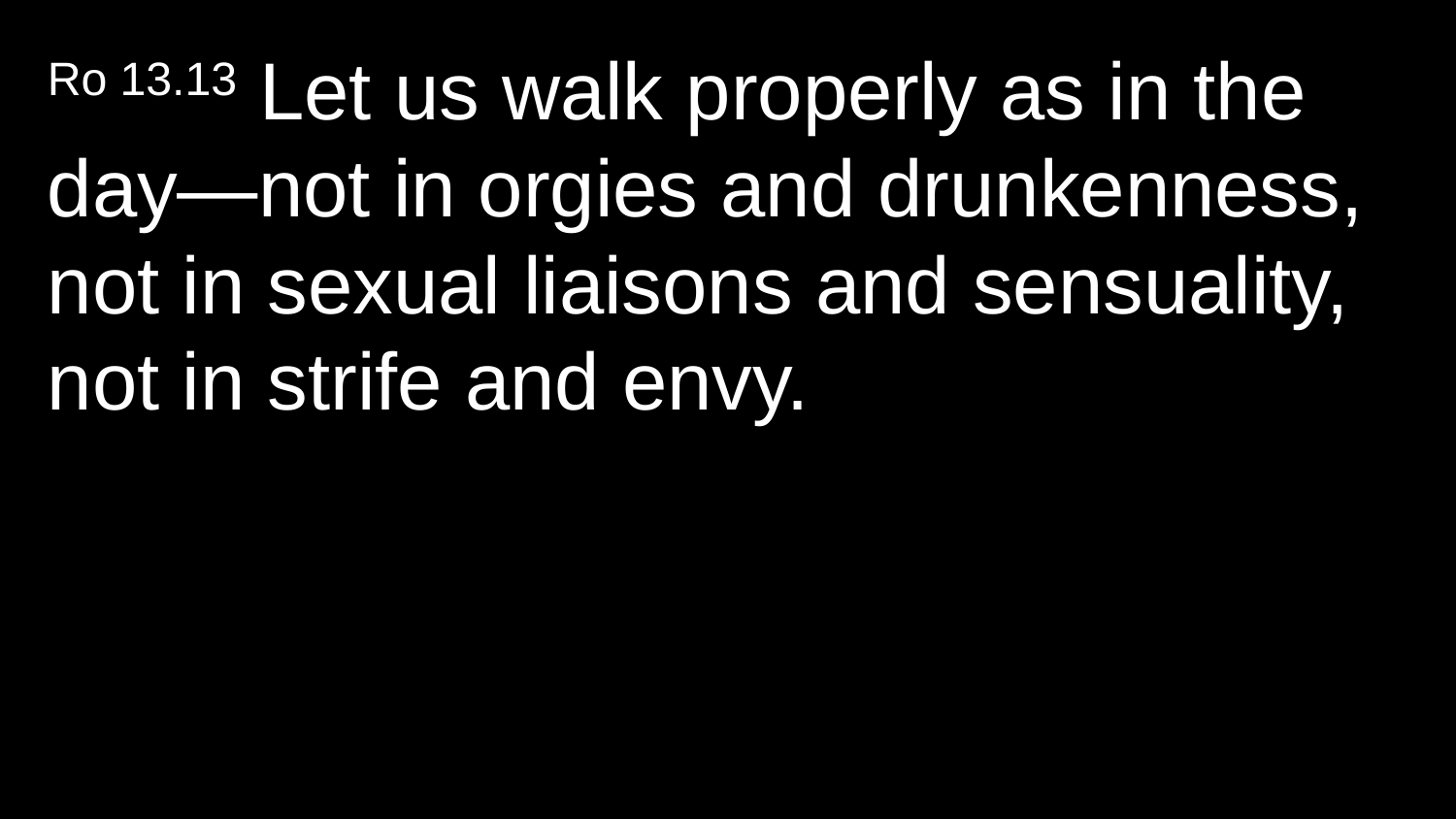

Ro 13.13 Let us walk properly as in the day—not in orgies and drunkenness, not in sexual liaisons and sensuality, not in strife and envy.